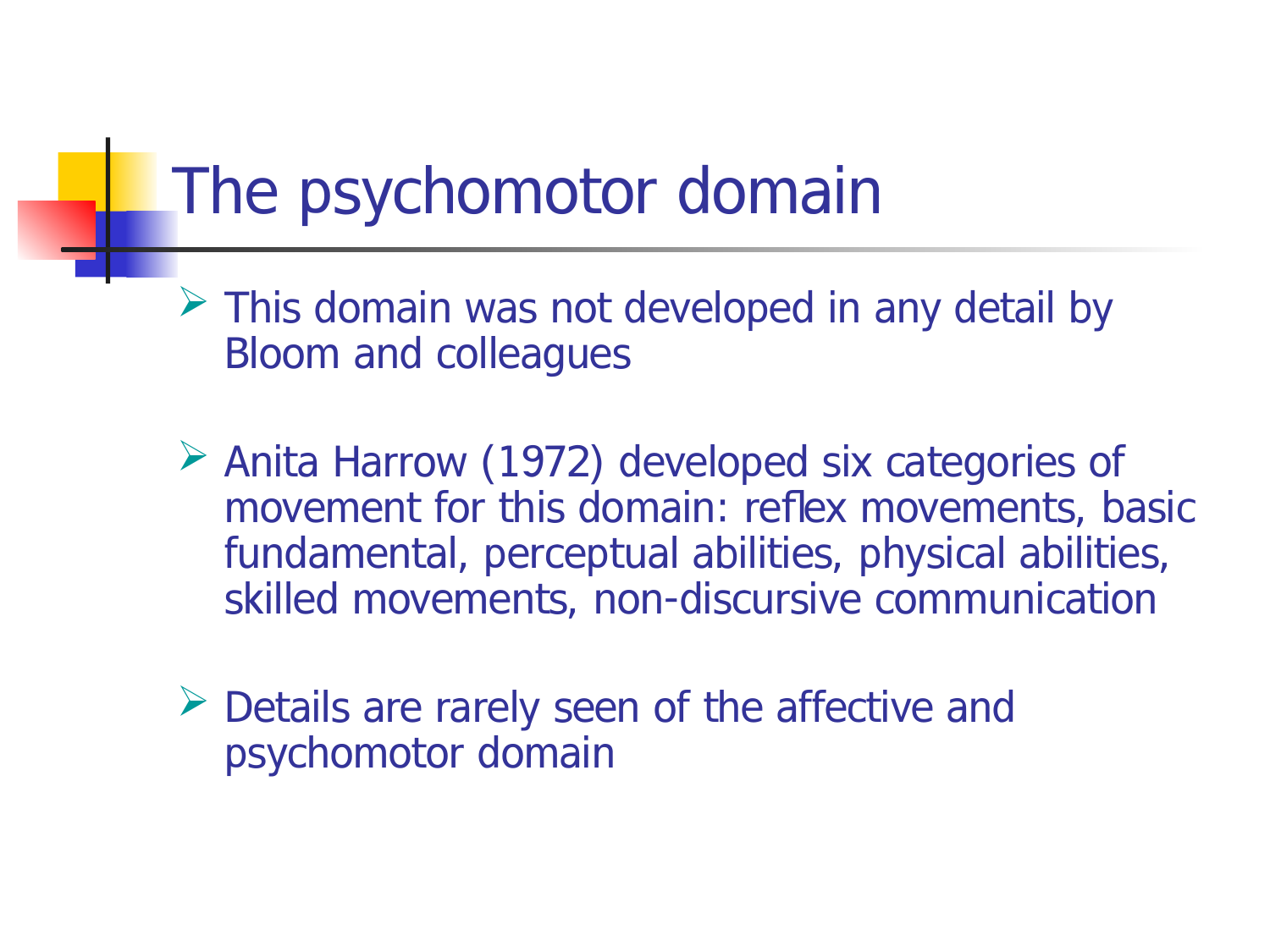

# The psychomotor domain
This domain was not developed in any detail by Bloom and colleagues

Anita Harrow (1972) developed six categories of movement for this domain: reflex movements, basic fundamental, perceptual abilities, physical abilities, skilled movements, non-discursive communication

Details are rarely seen of the affective and psychomotor domain